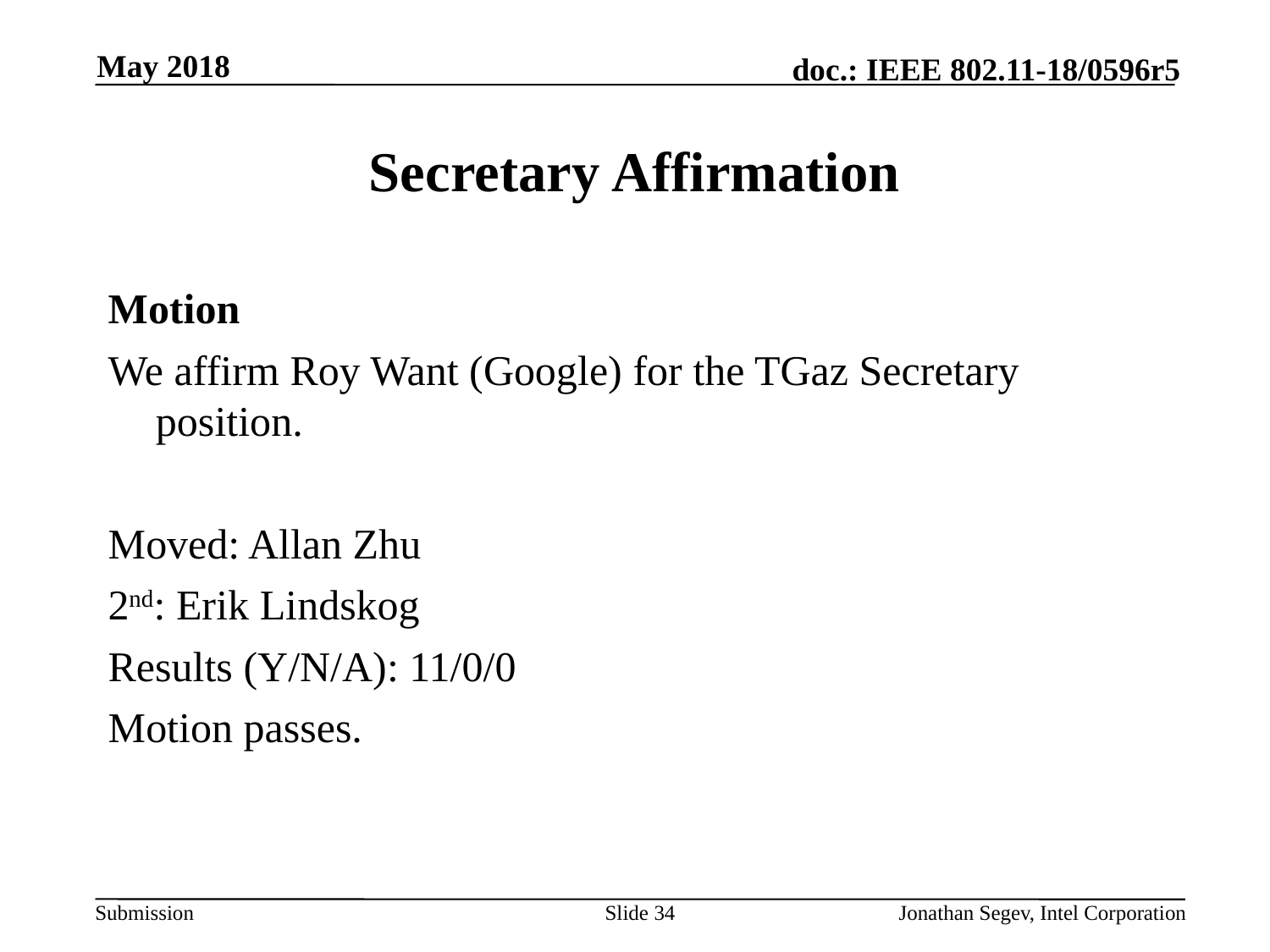

May 2018
# Secretary Affirmation
Motion
We affirm Roy Want (Google) for the TGaz Secretary position.

Moved: Allan Zhu
2nd: Erik Lindskog
Results (Y/N/A): 11/0/0
Motion passes.
Slide 34
Jonathan Segev, Intel Corporation